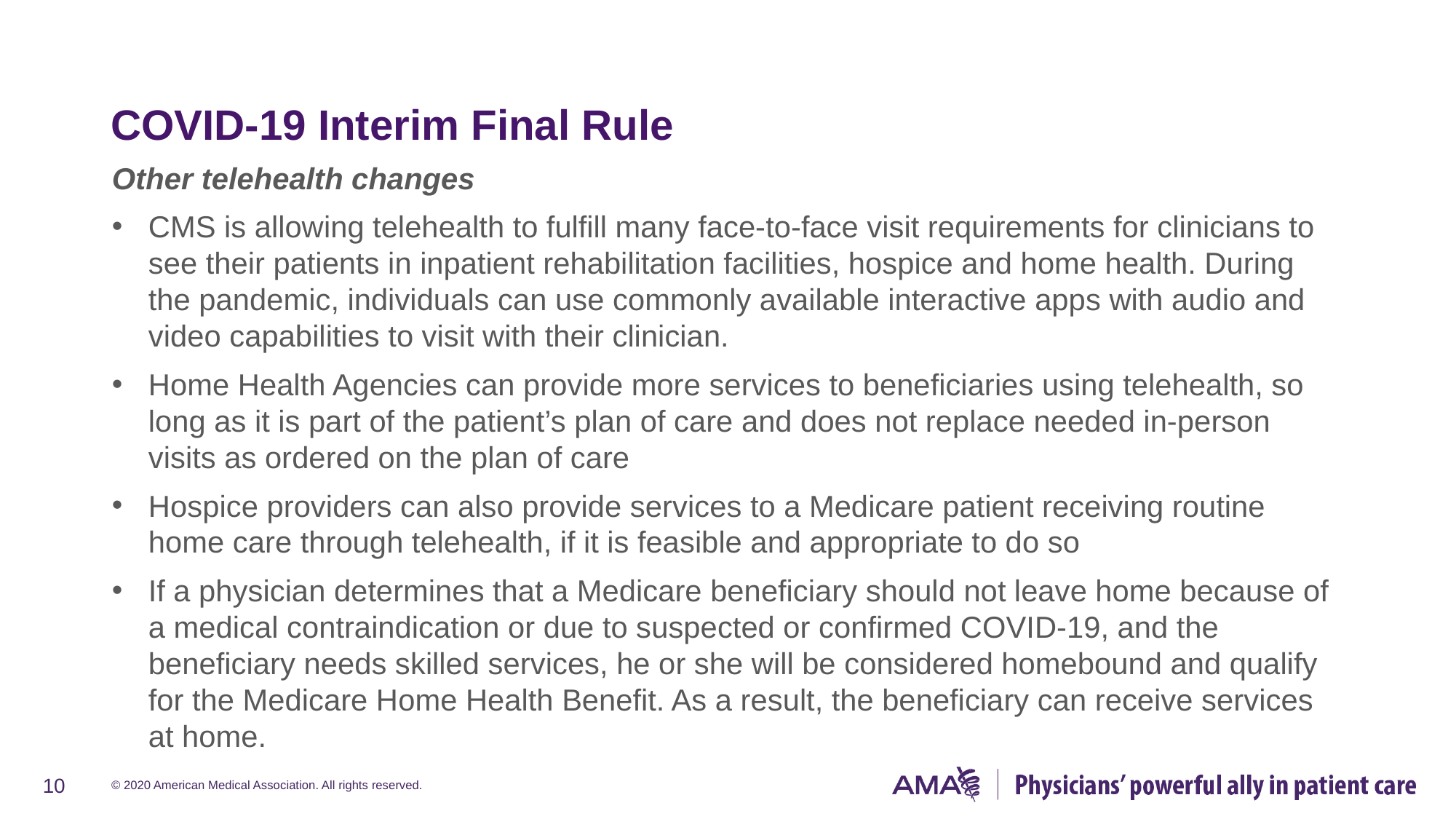

# COVID-19 Interim Final Rule
Other telehealth changes
CMS is allowing telehealth to fulfill many face-to-face visit requirements for clinicians to see their patients in inpatient rehabilitation facilities, hospice and home health. During the pandemic, individuals can use commonly available interactive apps with audio and video capabilities to visit with their clinician.
Home Health Agencies can provide more services to beneficiaries using telehealth, so long as it is part of the patient’s plan of care and does not replace needed in-person visits as ordered on the plan of care
Hospice providers can also provide services to a Medicare patient receiving routine home care through telehealth, if it is feasible and appropriate to do so
If a physician determines that a Medicare beneficiary should not leave home because of a medical contraindication or due to suspected or confirmed COVID-19, and the beneficiary needs skilled services, he or she will be considered homebound and qualify for the Medicare Home Health Benefit. As a result, the beneficiary can receive services at home.
10